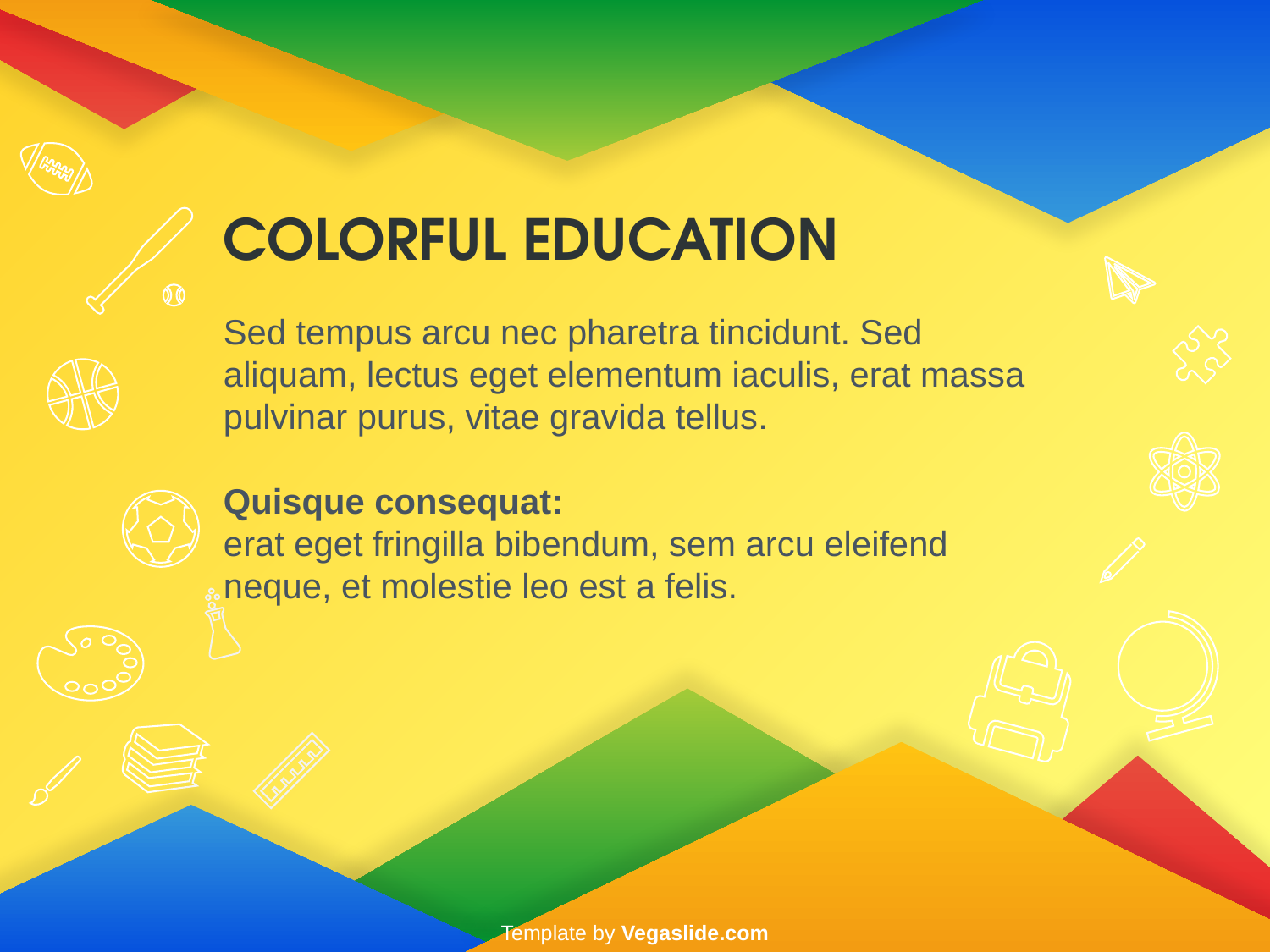

COLORFUL EDUCATION

Sed tempus arcu nec pharetra tincidunt. Sed aliquam, lectus eget elementum iaculis, erat massa pulvinar purus, vitae gravida tellus.

Quisque consequat:
erat eget fringilla bibendum, sem arcu eleifend neque, et molestie leo est a felis.

Template by Vegaslide.com